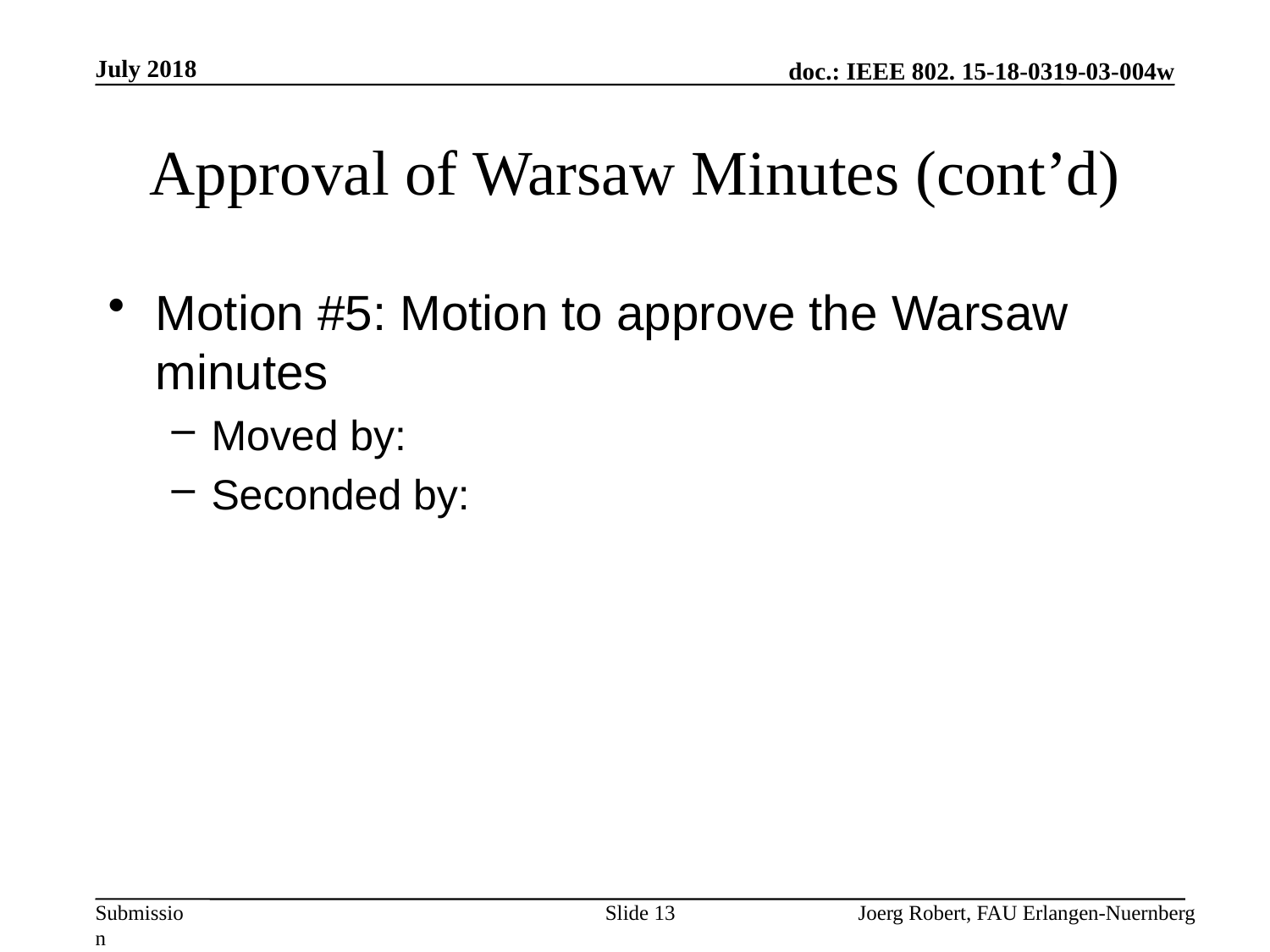

July 2018
# Approval of Warsaw Minutes (cont’d)
Motion #5: Motion to approve the Warsaw minutes
Moved by:
Seconded by:

Slide 13
Joerg Robert, FAU Erlangen-Nuernberg